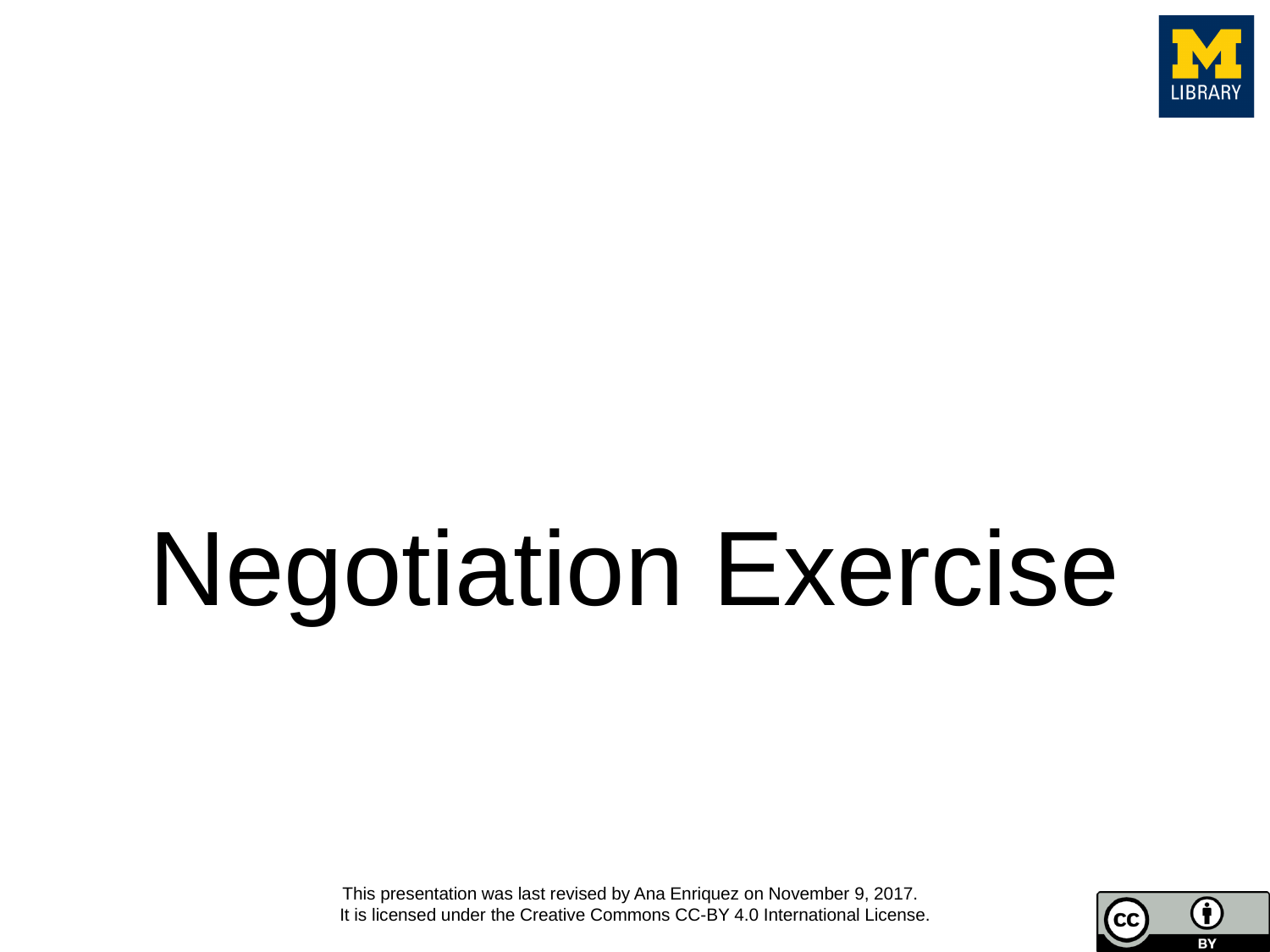

# Negotiation Exercise

This presentation was last revised by Ana Enriquez on November 9, 2017.
It is licensed under the Creative Commons CC-BY 4.0 International License.